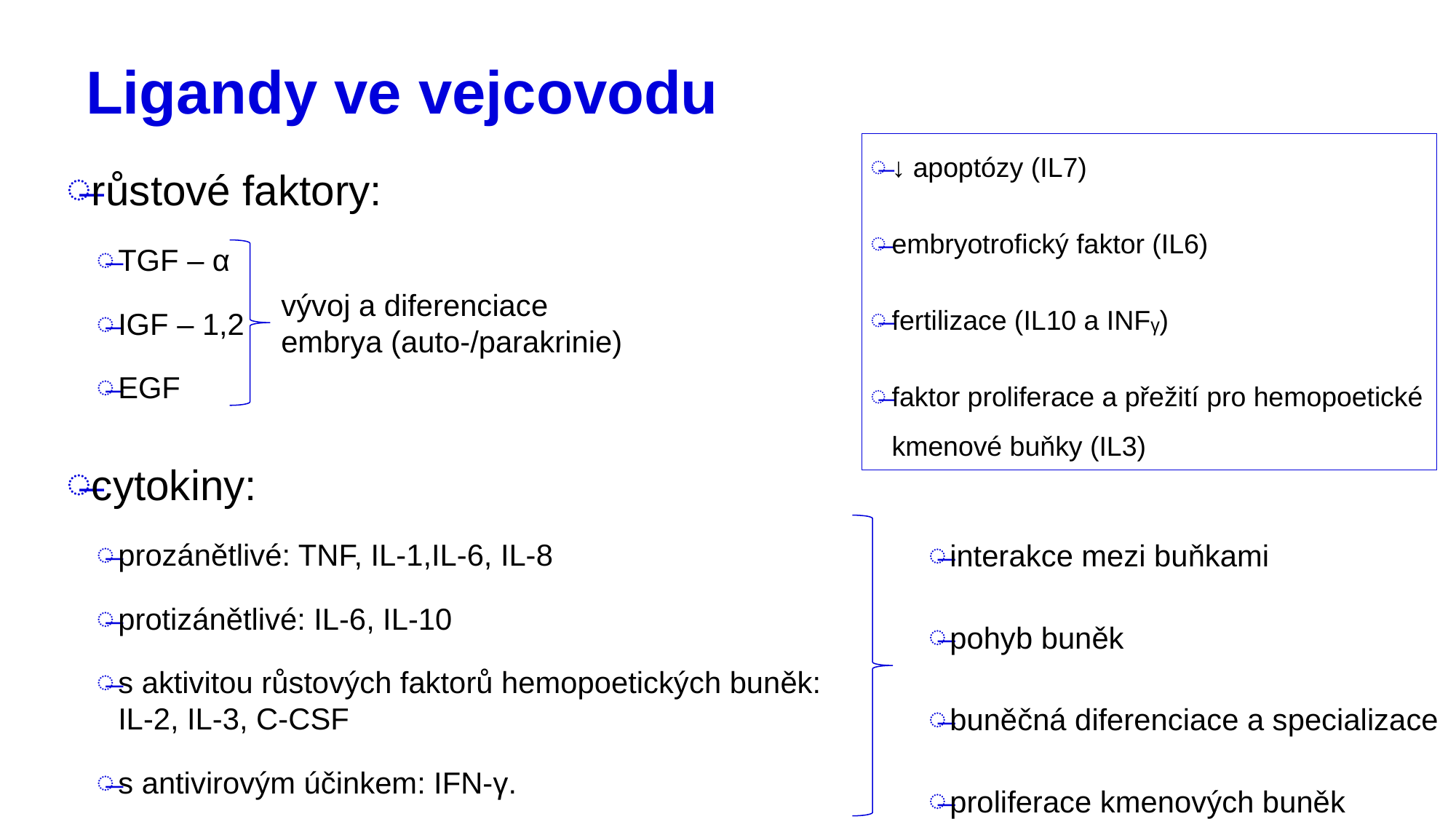

# Ligandy ve vejcovodu
↓ apoptózy (IL7)
embryotrofický faktor (IL6)
fertilizace (IL10 a INFᵧ)
faktor proliferace a přežití pro hemopoetické kmenové buňky (IL3)

růstové faktory:
TGF – α
IGF – 1,2
EGF
cytokiny:
prozánětlivé: TNF, IL-1,IL-6, IL-8
protizánětlivé: IL-6, IL-10
s aktivitou růstových faktorů hemopoetických buněk:        IL-2, IL-3, C-CSF
s antivirovým účinkem: IFN-γ.

vývoj a diferenciace embrya (auto-/parakrinie)

interakce mezi buňkami
pohyb buněk
buněčná diferenciace a specializace
proliferace kmenových buněk